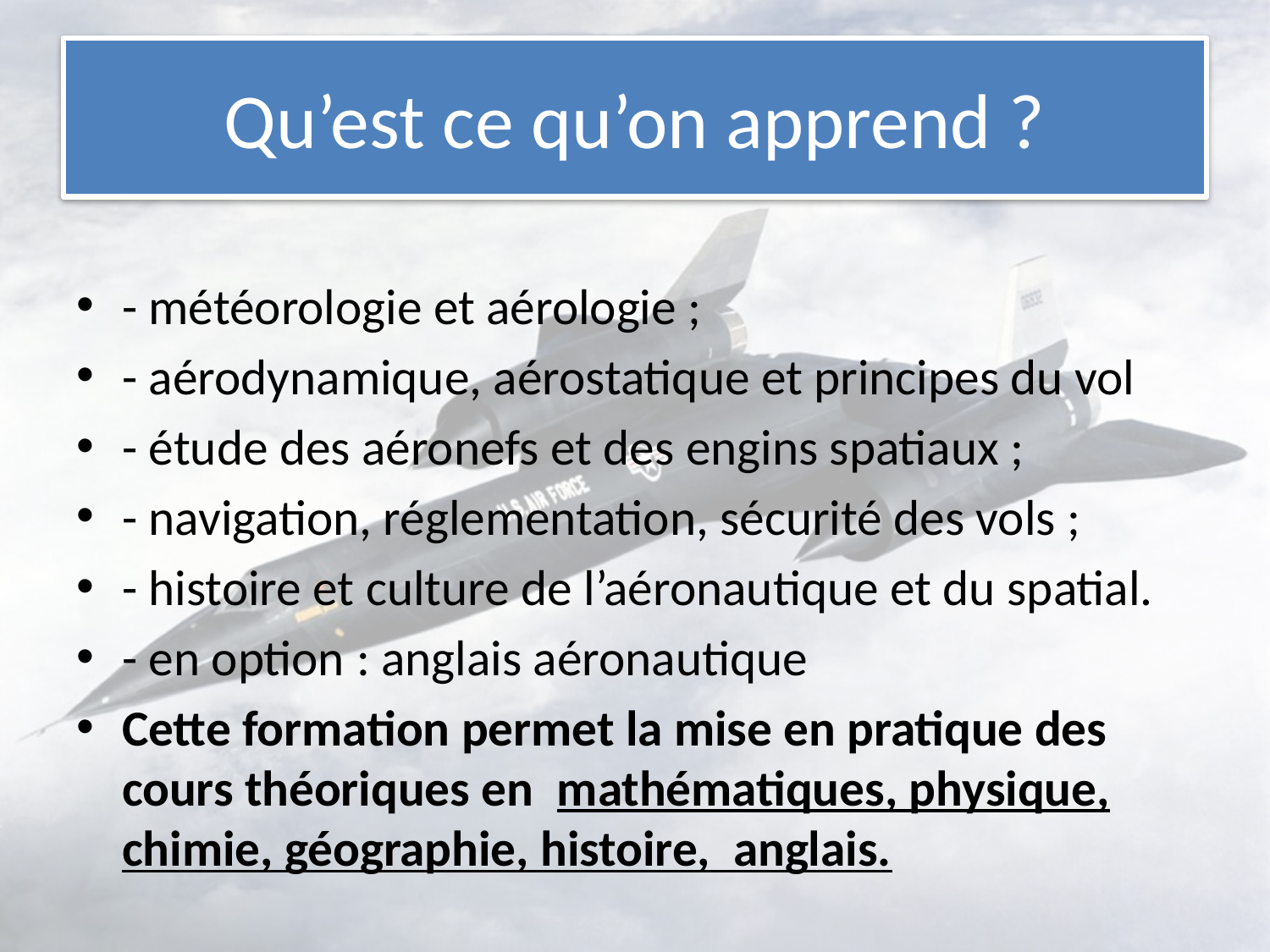

# Qu’est ce qu’on apprend ?
- météorologie et aérologie ;
- aérodynamique, aérostatique et principes du vol
- étude des aéronefs et des engins spatiaux ;
- navigation, réglementation, sécurité des vols ;
- histoire et culture de l’aéronautique et du spatial.
- en option : anglais aéronautique
Cette formation permet la mise en pratique des cours théoriques en  mathématiques, physique, chimie, géographie, histoire,  anglais.